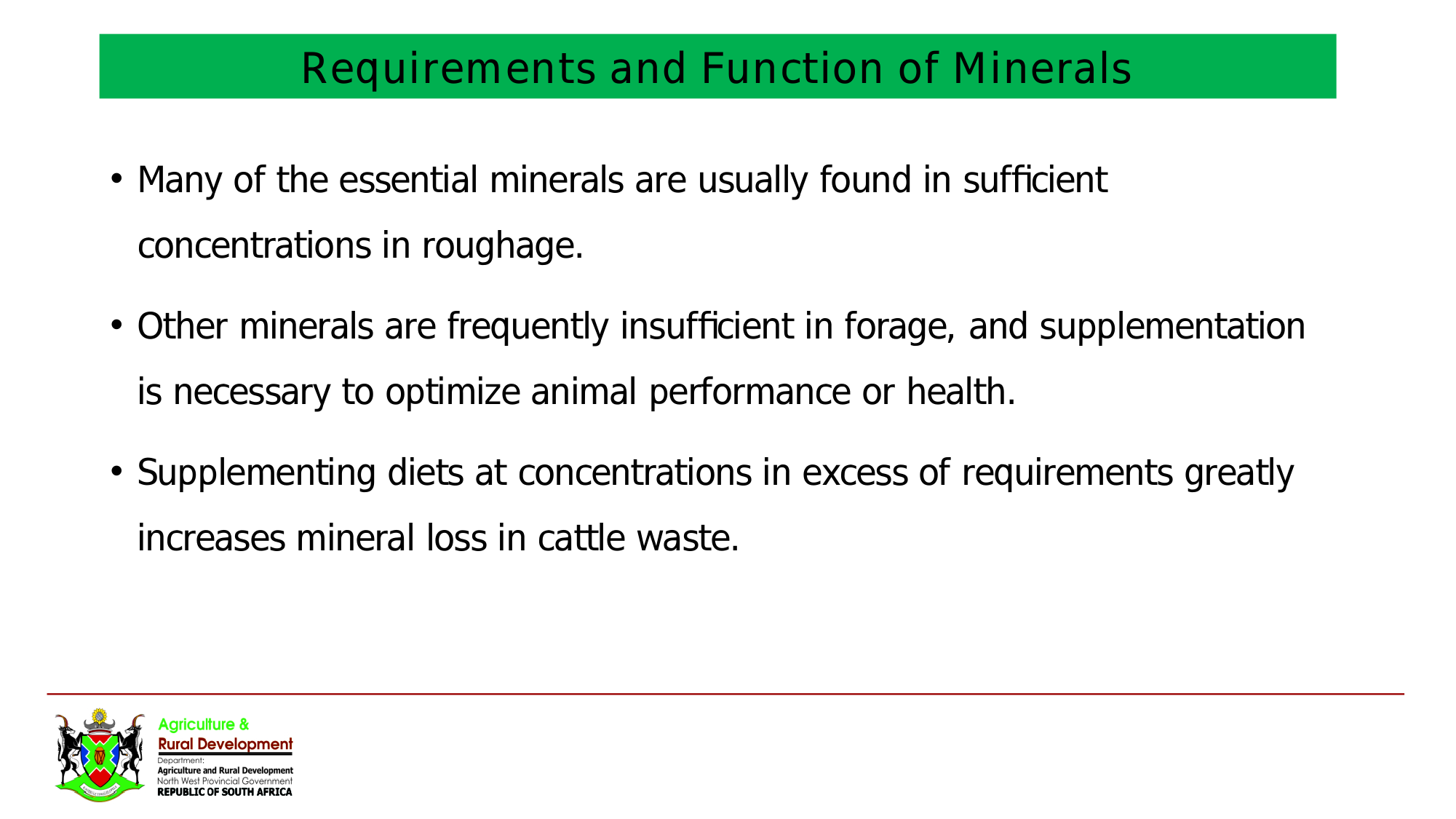

Requirements and Function of Minerals
Many of the essential minerals are usually found in sufficient concentrations in roughage.
Other minerals are frequently insufficient in forage, and supplementation is necessary to optimize animal performance or health.
Supplementing diets at concentrations in excess of requirements greatly increases mineral loss in cattle waste.

#